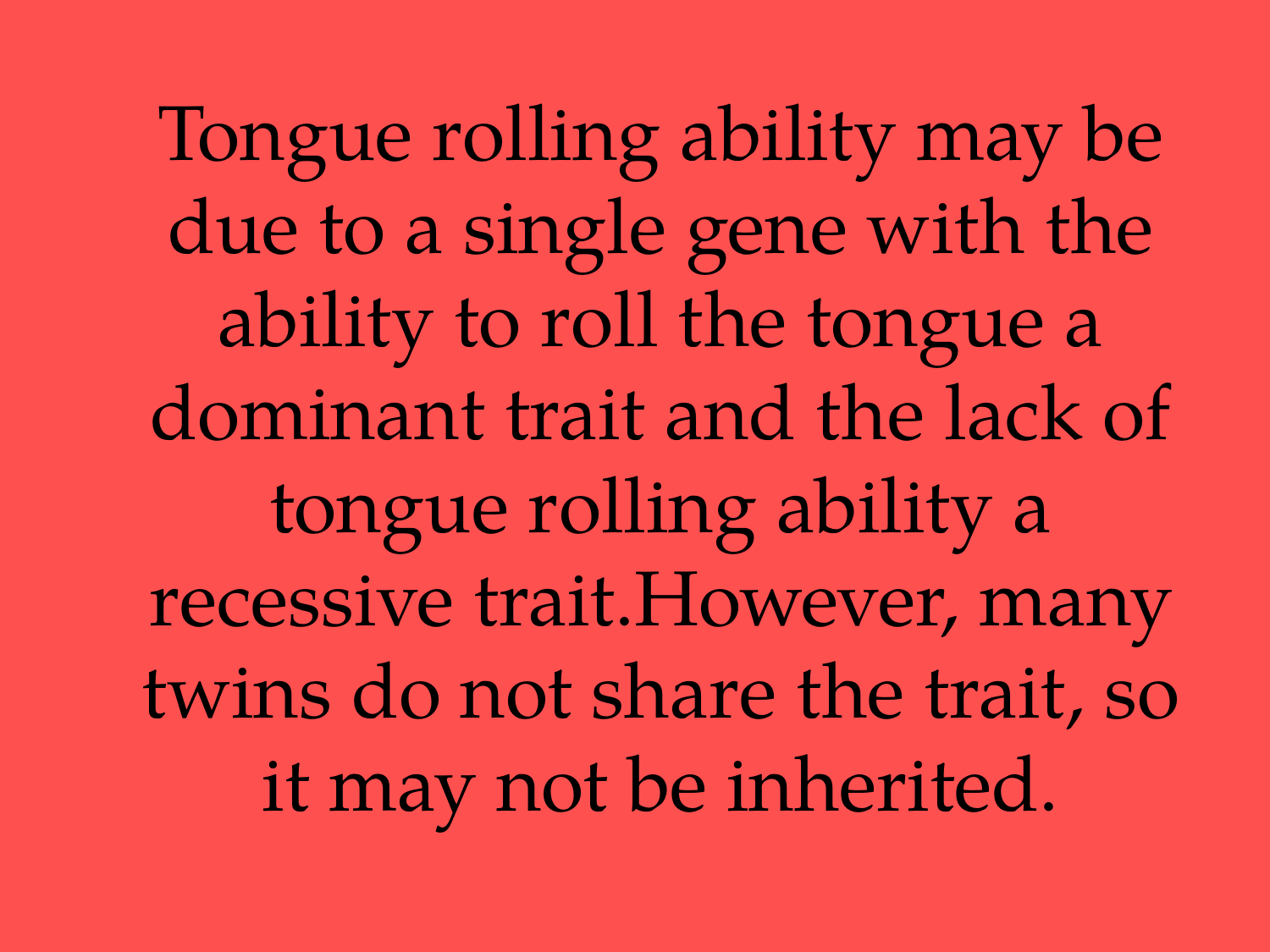

# Tongue rolling ability may be due to a single gene with the ability to roll the tongue a dominant trait and the lack of tongue rolling ability a recessive trait.However, many twins do not share the trait, so it may not be inherited.